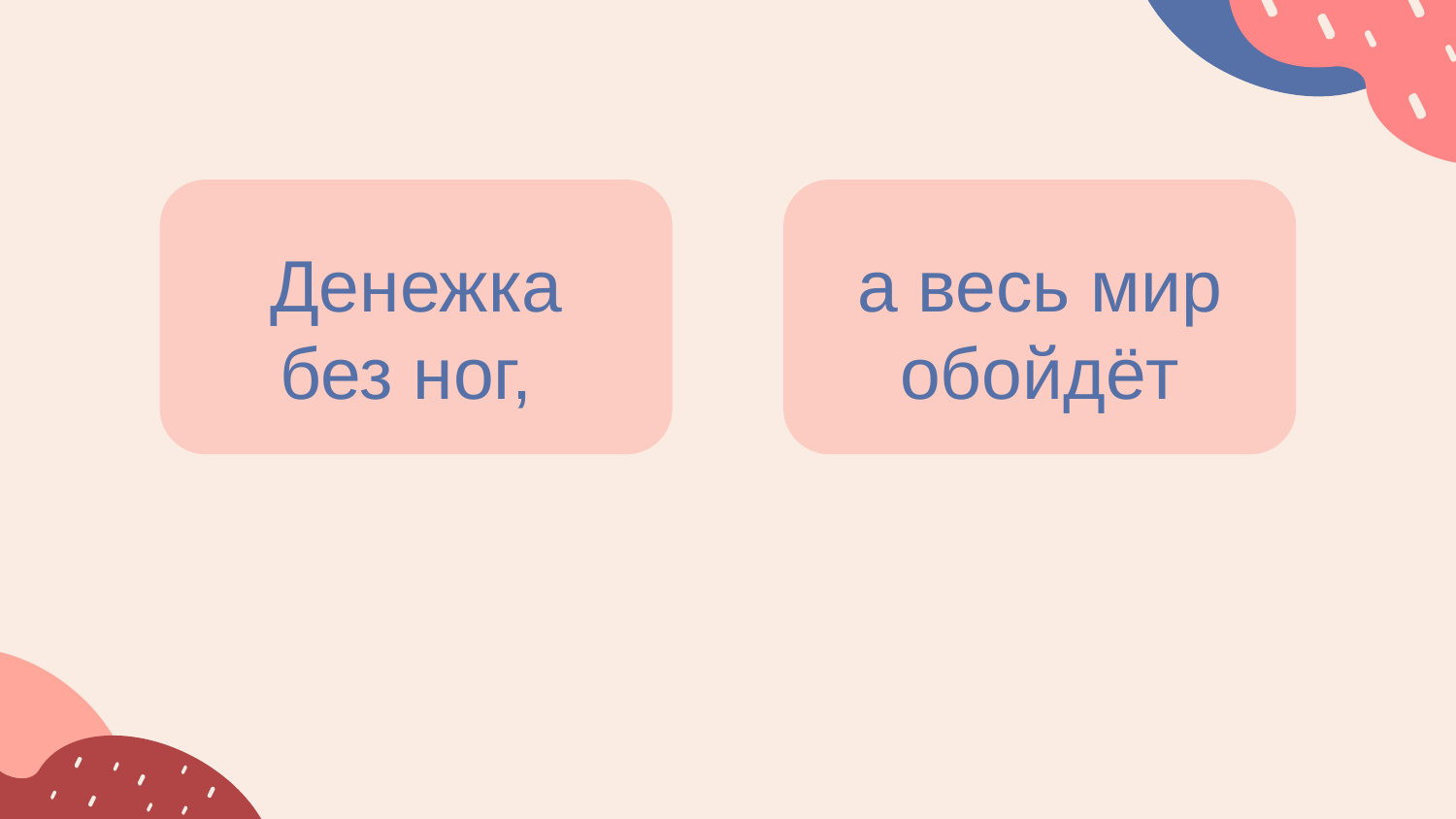

Денежка без ног,
а весь мир обойдёт